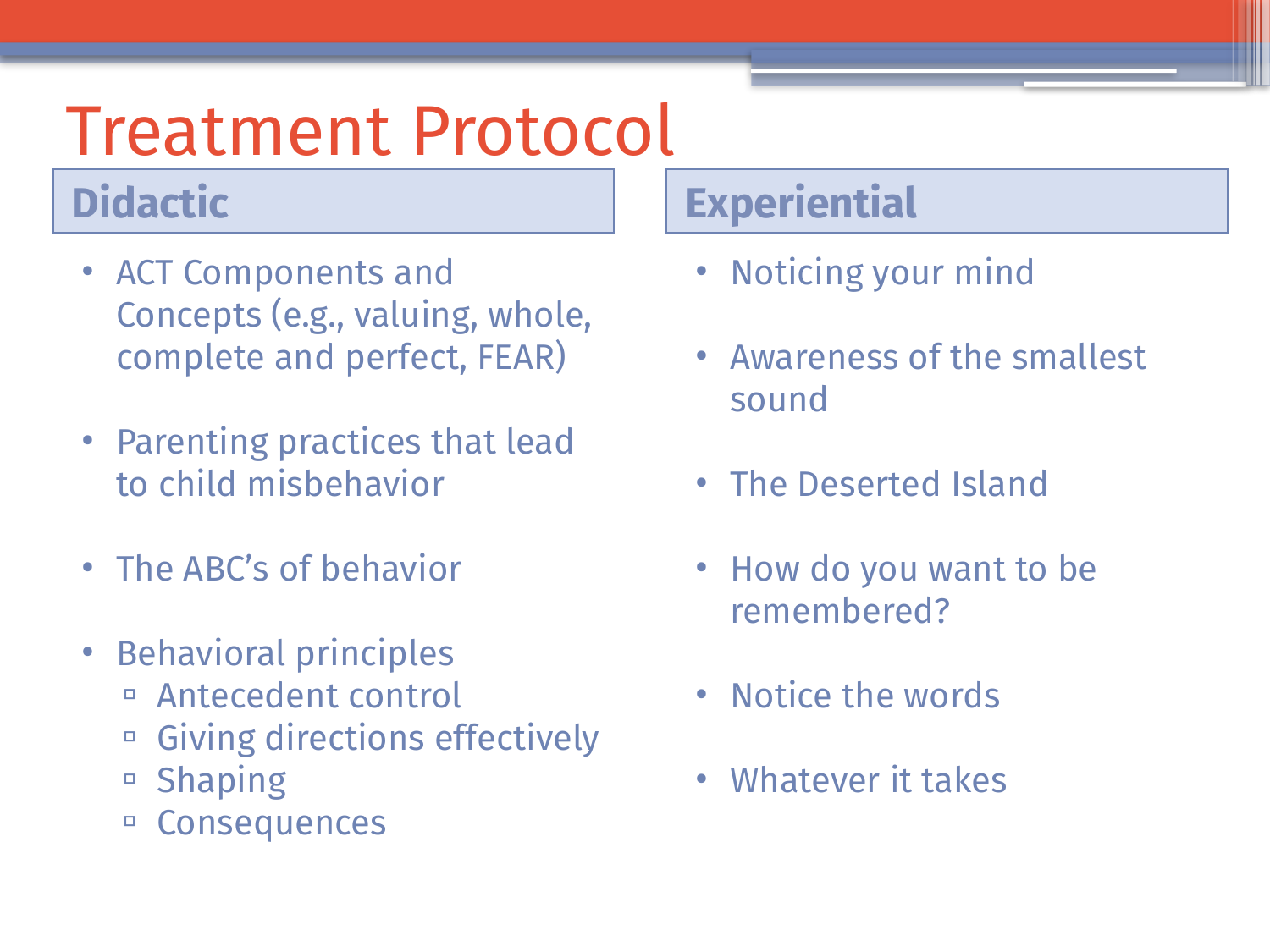

# Treatment Protocol
Didactic
Experiential
ACT Components and Concepts (e.g., valuing, whole, complete and perfect, FEAR)

Parenting practices that lead to child misbehavior

The ABC’s of behavior

Behavioral principles
Antecedent control
Giving directions effectively
Shaping
Consequences

Noticing your mind

Awareness of the smallest sound

The Deserted Island

How do you want to be remembered?

Notice the words

Whatever it takes